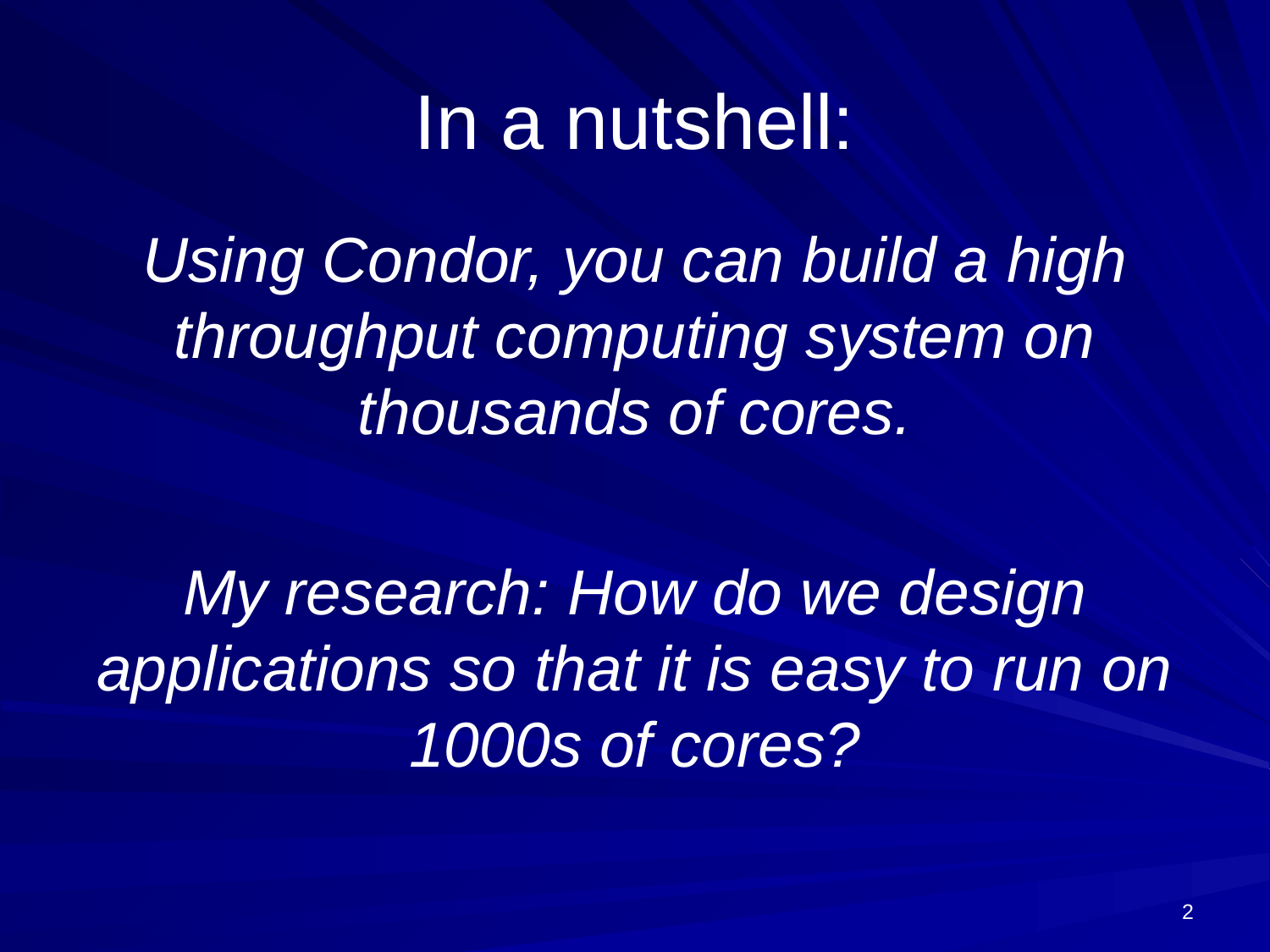

# In a nutshell:
Using Condor, you can build a high throughput computing system on thousands of cores.
My research: How do we design applications so that it is easy to run on 1000s of cores?
2